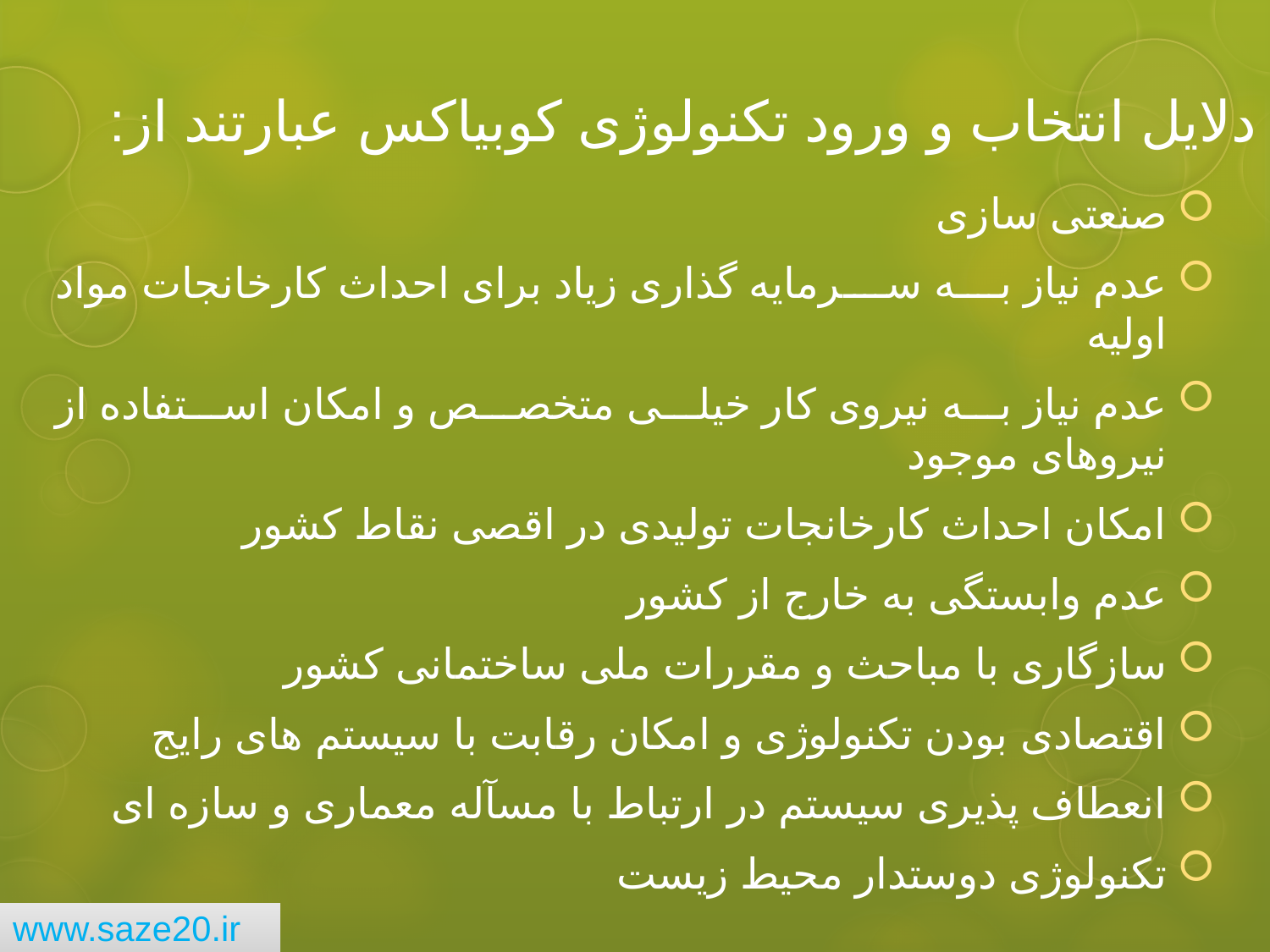

# دلایل انتخاب و ورود تکنولوژی کوبیاکس عبارتند از:
صنعتی سازی
عدم نیاز به سرمایه گذاری زیاد برای احداث کارخانجات مواد اولیه
عدم نیاز به نیروی کار خیلی متخصص و امکان استفاده از نیروهای موجود
امکان احداث کارخانجات تولیدی در اقصی نقاط کشور
عدم وابستگی به خارج از کشور
سازگاری با مباحث و مقررات ملی ساختمانی کشور
اقتصادی بودن تکنولوژی و امکان رقابت با سیستم های رایج
انعطاف پذیری سیستم در ارتباط با مسآله معماری و سازه ای
تکنولوژی دوستدار محیط زیست

www.saze20.ir